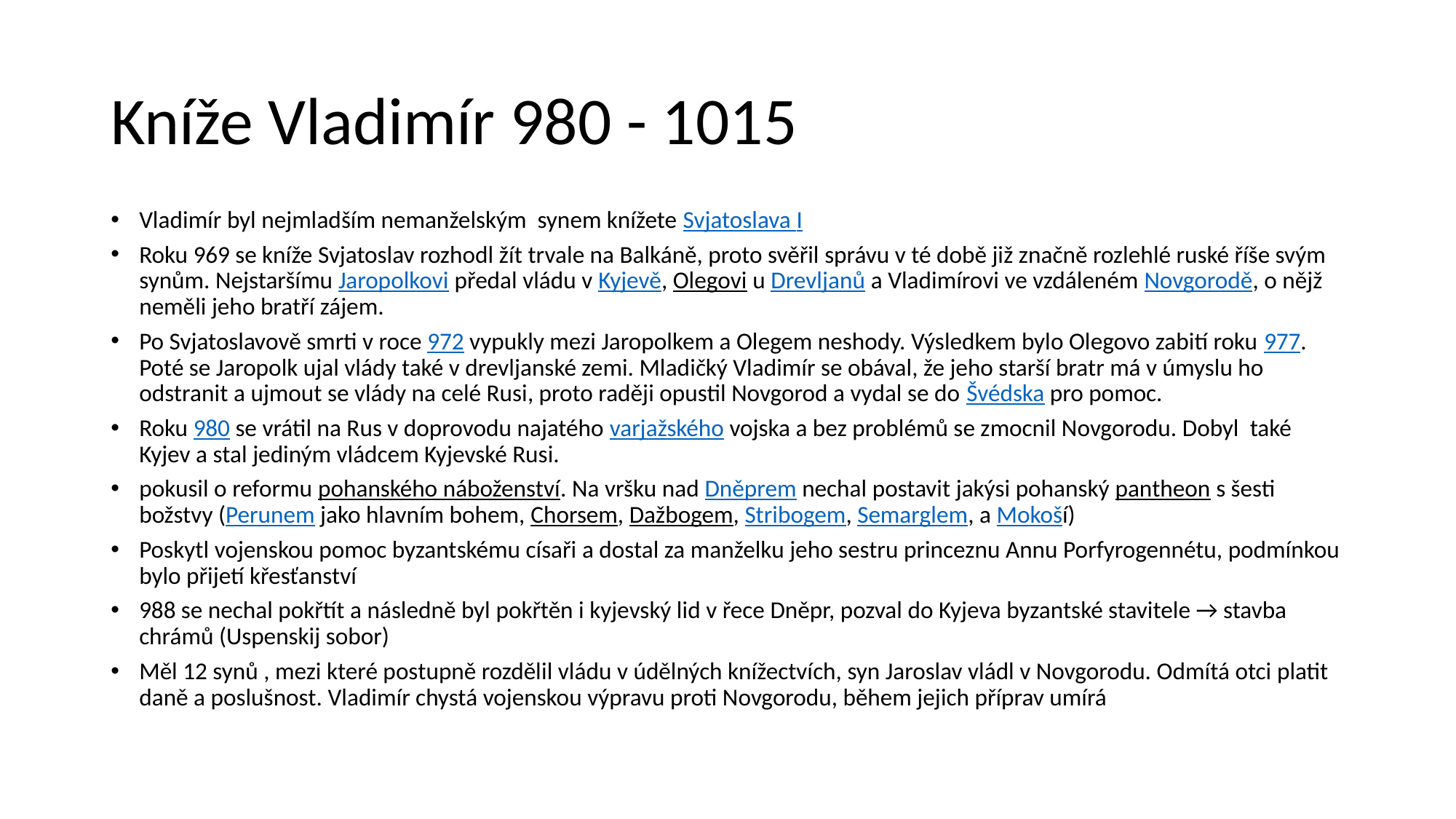

# Kníže Vladimír 980 - 1015
Vladimír byl nejmladším nemanželským  synem knížete Svjatoslava I
Roku 969 se kníže Svjatoslav rozhodl žít trvale na Balkáně, proto svěřil správu v té době již značně rozlehlé ruské říše svým synům. Nejstaršímu Jaropolkovi předal vládu v Kyjevě, Olegovi u Drevljanů a Vladimírovi ve vzdáleném Novgorodě, o nějž neměli jeho bratří zájem.
Po Svjatoslavově smrti v roce 972 vypukly mezi Jaropolkem a Olegem neshody. Výsledkem bylo Olegovo zabití roku 977. Poté se Jaropolk ujal vlády také v drevljanské zemi. Mladičký Vladimír se obával, že jeho starší bratr má v úmyslu ho odstranit a ujmout se vlády na celé Rusi, proto raději opustil Novgorod a vydal se do Švédska pro pomoc.
Roku 980 se vrátil na Rus v doprovodu najatého varjažského vojska a bez problémů se zmocnil Novgorodu. Dobyl  také Kyjev a stal jediným vládcem Kyjevské Rusi.
pokusil o reformu pohanského náboženství. Na vršku nad Dněprem nechal postavit jakýsi pohanský pantheon s šesti božstvy (Perunem jako hlavním bohem, Chorsem, Dažbogem, Stribogem, Semarglem, a Mokoší)
Poskytl vojenskou pomoc byzantskému císaři a dostal za manželku jeho sestru princeznu Annu Porfyrogennétu, podmínkou bylo přijetí křesťanství
988 se nechal pokřtít a následně byl pokřtěn i kyjevský lid v řece Dněpr, pozval do Kyjeva byzantské stavitele → stavba chrámů (Uspenskij sobor)
Měl 12 synů , mezi které postupně rozdělil vládu v údělných knížectvích, syn Jaroslav vládl v Novgorodu. Odmítá otci platit daně a poslušnost. Vladimír chystá vojenskou výpravu proti Novgorodu, během jejich příprav umírá